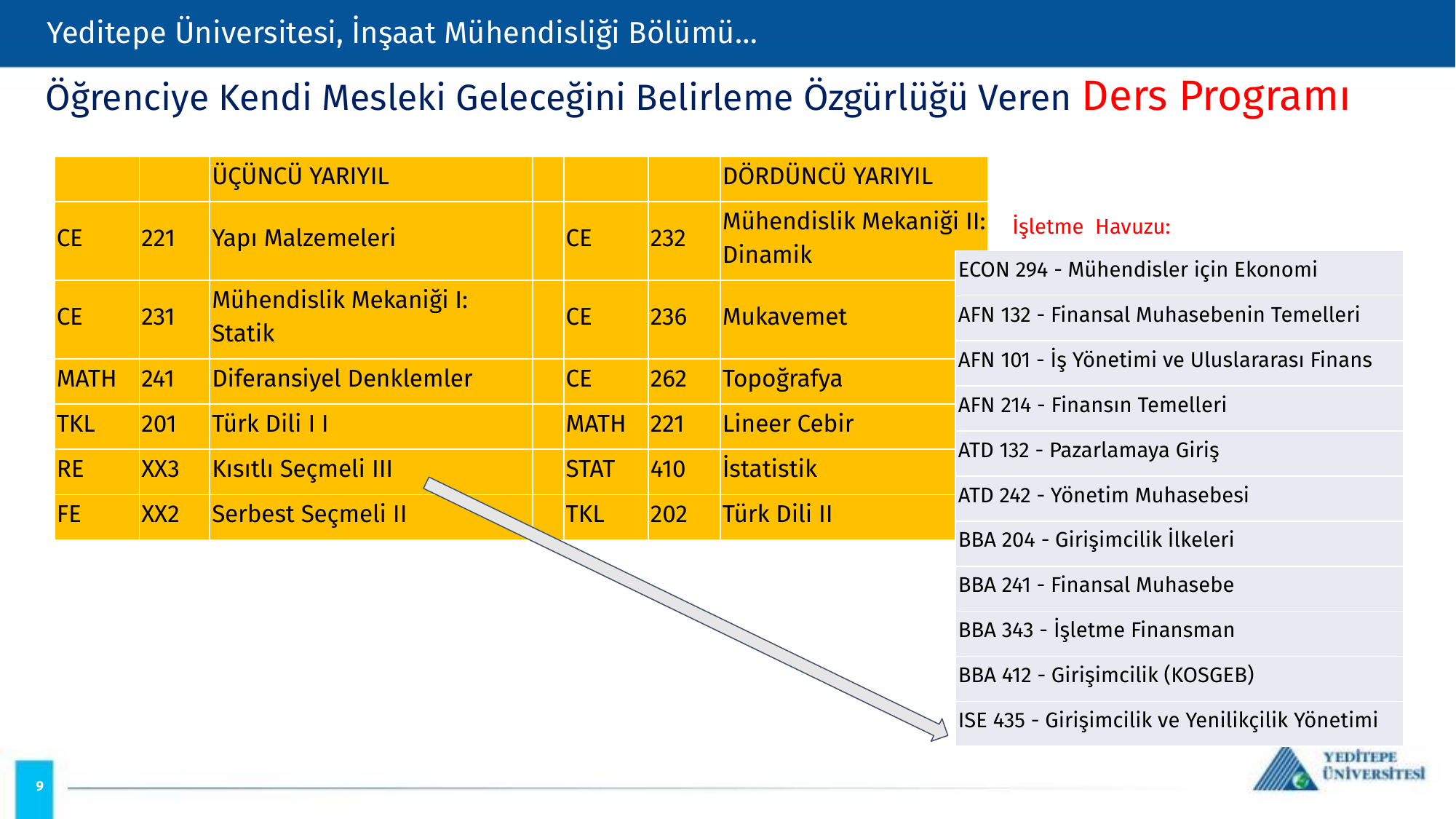

# Yeditepe Üniversitesi, İnşaat Mühendisliği Bölümü…
Öğrenciye Kendi Mesleki Geleceğini Belirleme Özgürlüğü Veren Ders Programı

|  |  | ÜÇÜNCÜ YARIYIL |  |  |  | DÖRDÜNCÜ YARIYIL |
| --- | --- | --- | --- | --- | --- | --- |
| CE | 221 | Yapı Malzemeleri |  | CE | 232 | Mühendislik Mekaniği II: Dinamik |
| CE | 231 | Mühendislik Mekaniği I: Statik |  | CE | 236 | Mukavemet |
| MATH | 241 | Diferansiyel Denklemler |  | CE | 262 | Topoğrafya |
| TKL | 201 | Türk Dili I I |  | MATH | 221 | Lineer Cebir |
| RE | XX3 | Kısıtlı Seçmeli III |  | STAT | 410 | İstatistik |
| FE | XX2 | Serbest Seçmeli II |  | TKL | 202 | Türk Dili II |
İşletme  Havuzu:
| ECON 294 - Mühendisler için Ekonomi |
| --- |
| AFN 132 - Finansal Muhasebenin Temelleri |
| AFN 101 - İş Yönetimi ve Uluslararası Finans |
| AFN 214 - Finansın Temelleri |
| ATD 132 - Pazarlamaya Giriş |
| ATD 242 - Yönetim Muhasebesi |
| BBA 204 - Girişimcilik İlkeleri |
| BBA 241 - Finansal Muhasebe |
| BBA 343 - İşletme Finansman |
| BBA 412 - Girişimcilik (KOSGEB) |
| ISE 435 - Girişimcilik ve Yenilikçilik Yönetimi |

9